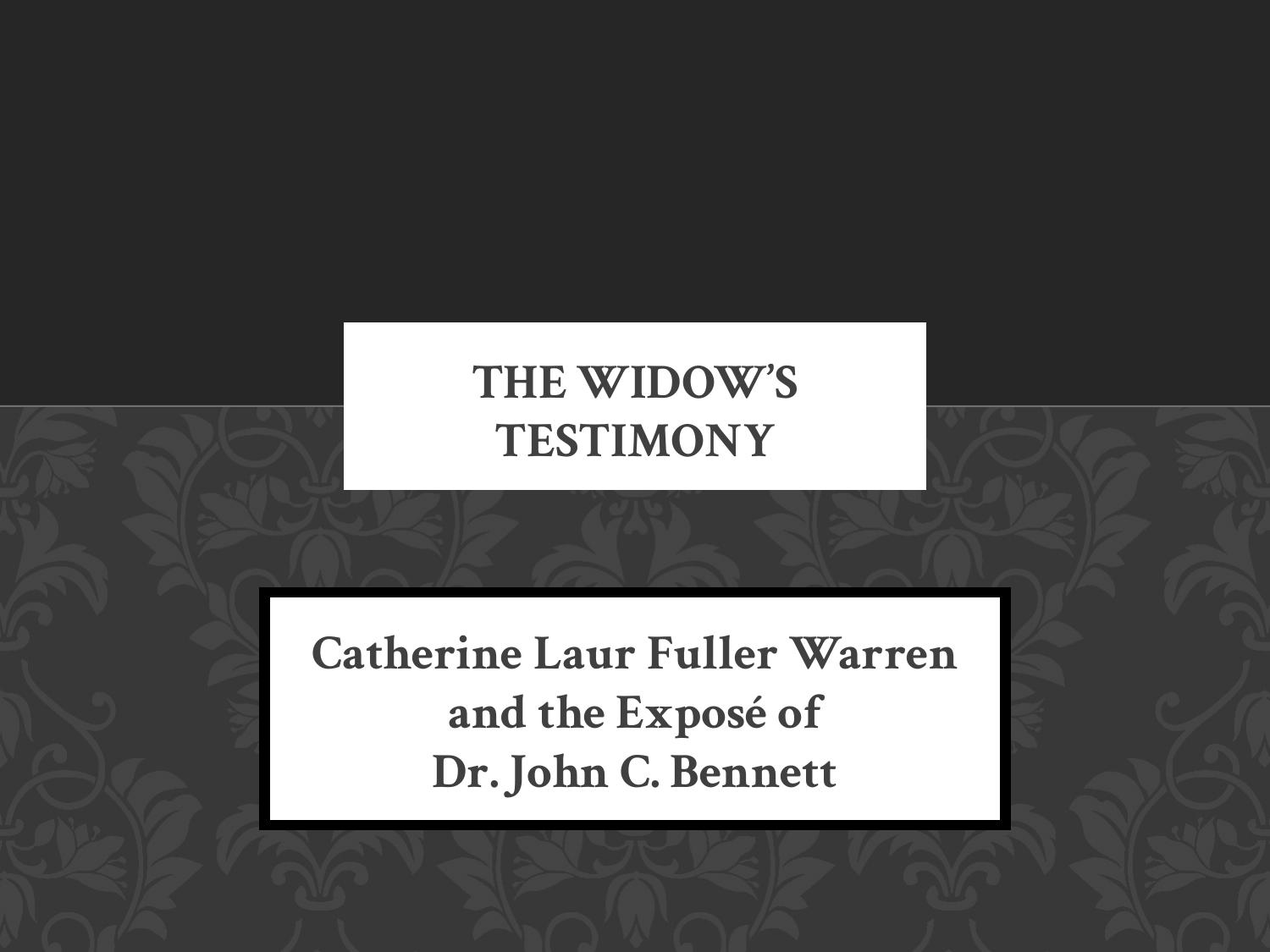

# The Widow’s Testimony
Catherine Laur Fuller Warren
and the Exposé of
Dr. John C. Bennett